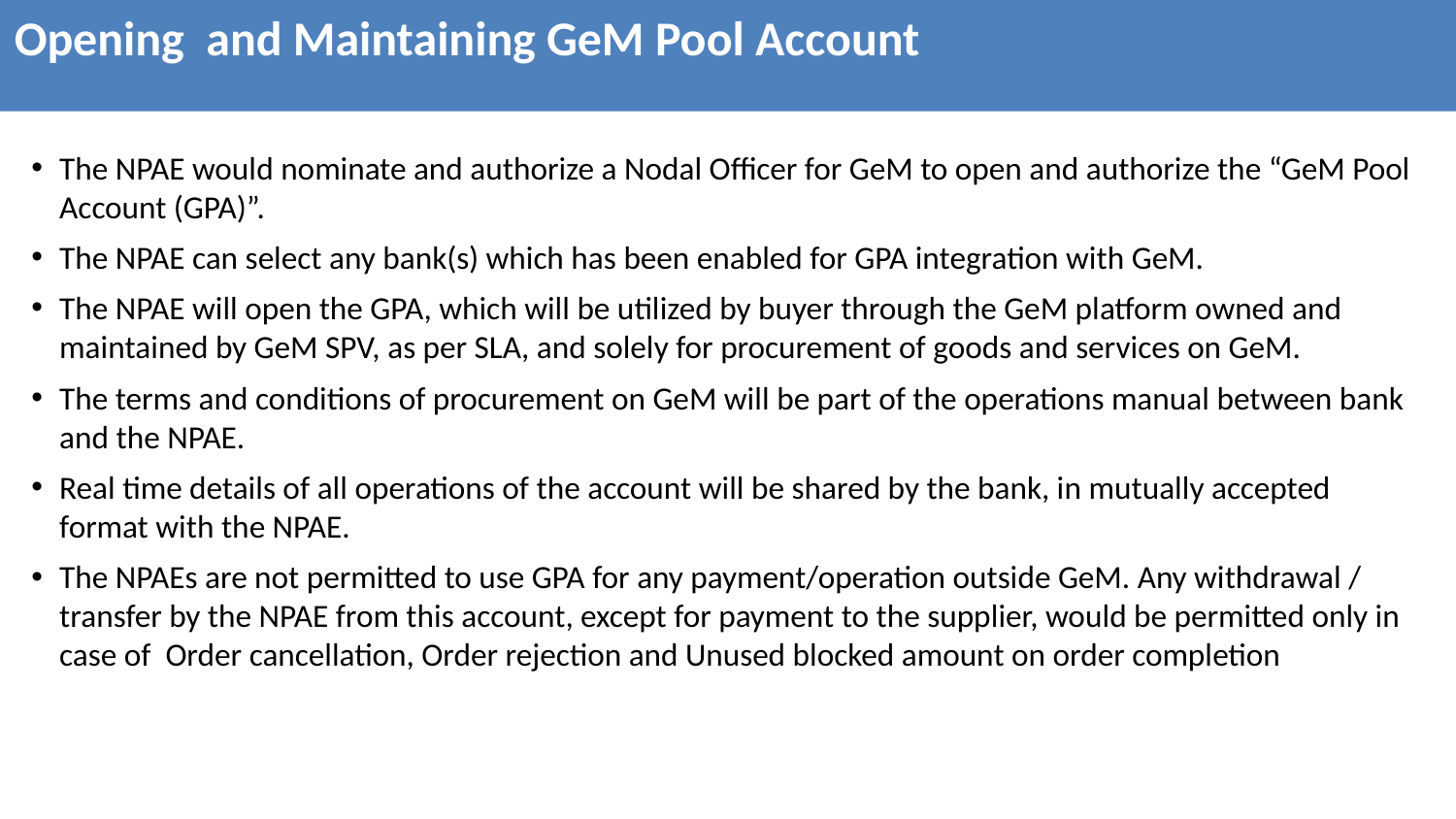

Opening  and Maintaining GeM Pool Account

The NPAE would nominate and authorize a Nodal Officer for GeM to open and authorize the “GeM Pool Account (GPA)”.
The NPAE can select any bank(s) which has been enabled for GPA integration with GeM.
The NPAE will open the GPA, which will be utilized by buyer through the GeM platform owned and maintained by GeM SPV, as per SLA, and solely for procurement of goods and services on GeM.
The terms and conditions of procurement on GeM will be part of the operations manual between bank and the NPAE.
Real time details of all operations of the account will be shared by the bank, in mutually accepted format with the NPAE.
The NPAEs are not permitted to use GPA for any payment/operation outside GeM. Any withdrawal / transfer by the NPAE from this account, except for payment to the supplier, would be permitted only in case of  Order cancellation, Order rejection and Unused blocked amount on order completion